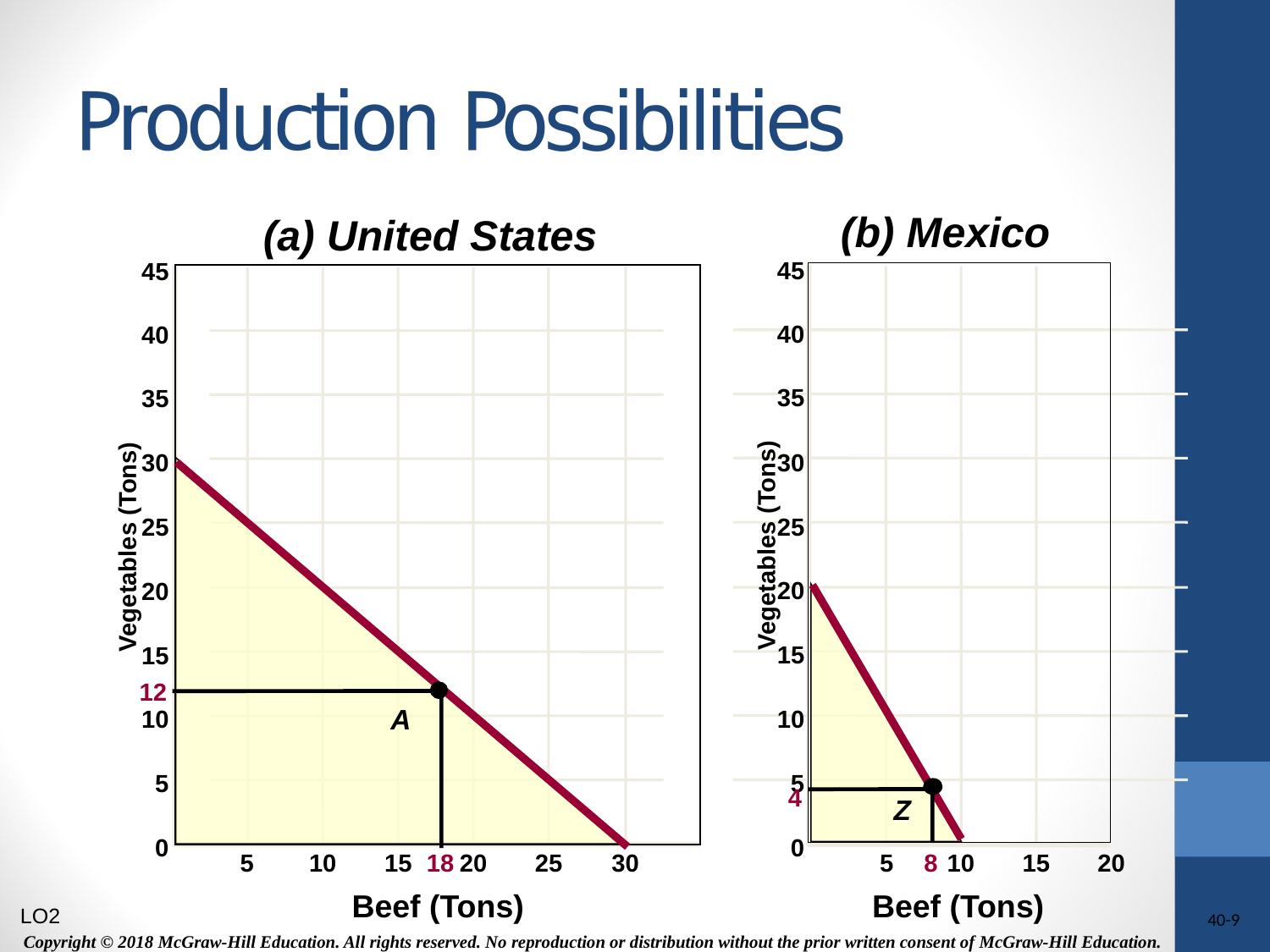

# Production Possibilities
(b) Mexico
(a) United States
45
40
35
30
25
20
15
10
5
0
Vegetables (Tons)
5
10
15
20
Beef (Tons)

45
40
35
30
25
20
15
10
5
0
Vegetables (Tons)
5
10
15
20
25
30
Beef (Tons)

12

A
4

Z

18
8
LO2